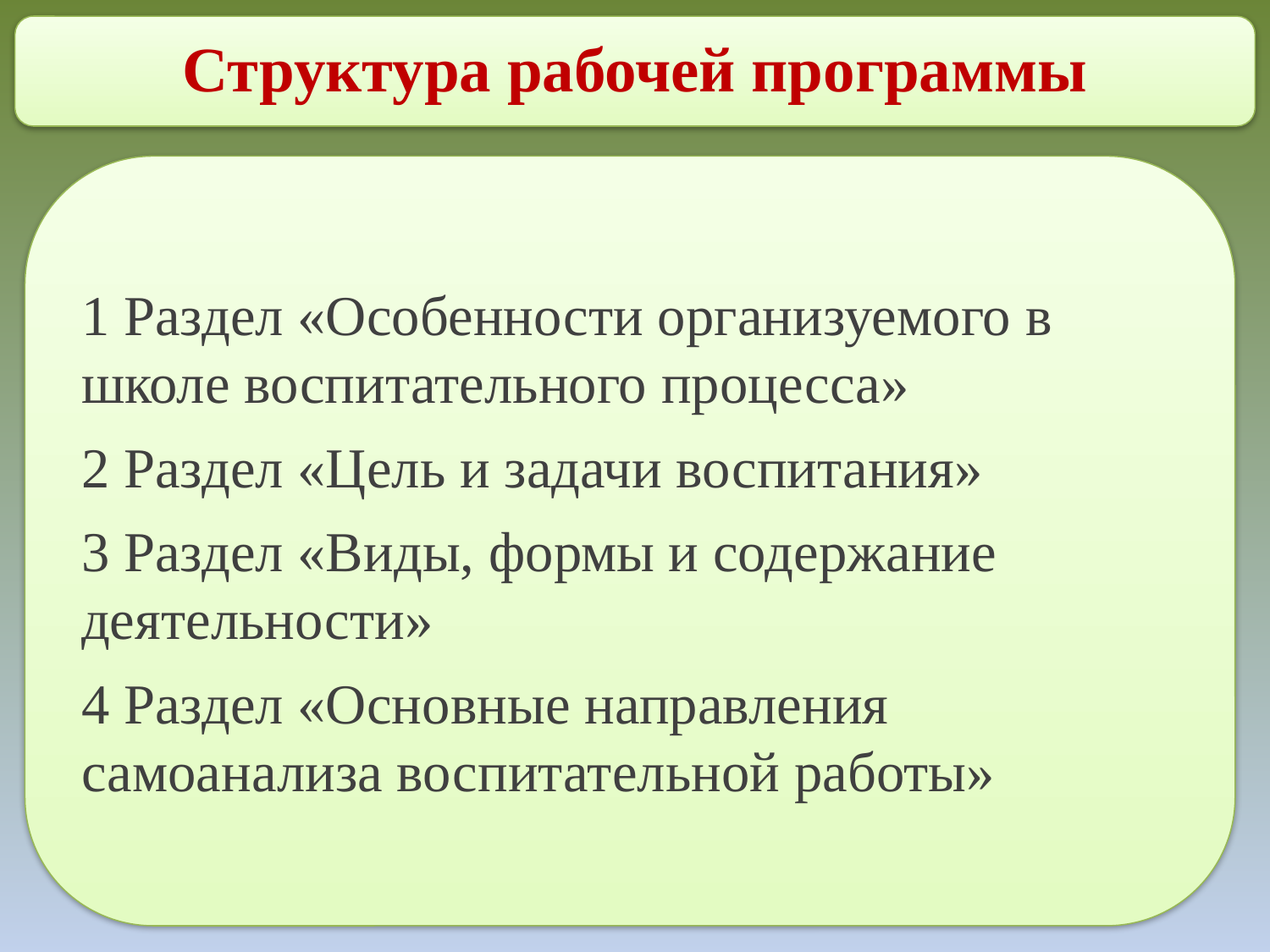

Структура рабочей программы

1 Раздел «Особенности организуемого в школе воспитательного процесса»
2 Раздел «Цель и задачи воспитания»
3 Раздел «Виды, формы и содержание деятельности»
4 Раздел «Основные направления самоанализа воспитательной работы»